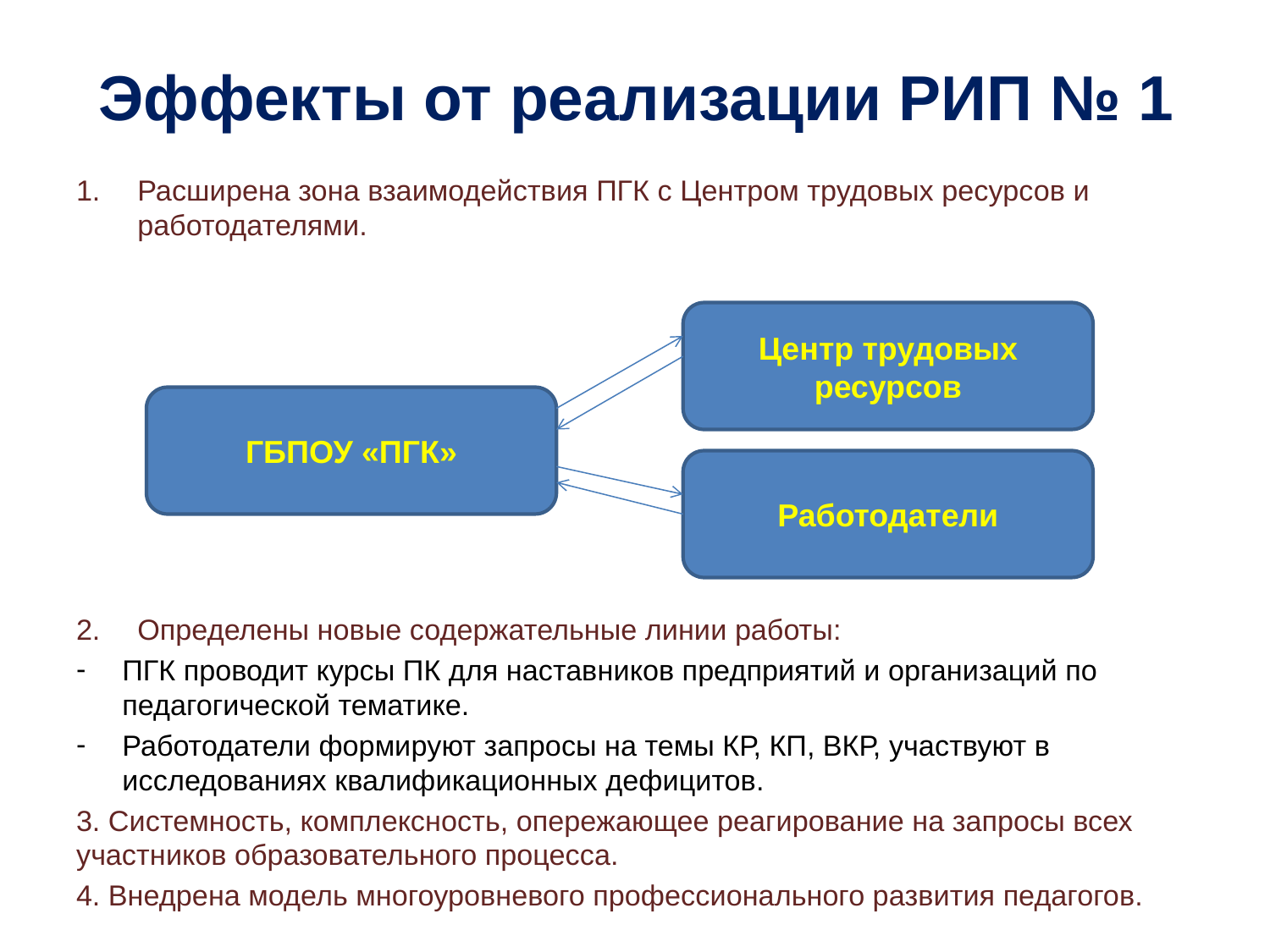

# Эффекты от реализации РИП № 1
Расширена зона взаимодействия ПГК с Центром трудовых ресурсов и работодателями.

Определены новые содержательные линии работы:
ПГК проводит курсы ПК для наставников предприятий и организаций по педагогической тематике.
Работодатели формируют запросы на темы КР, КП, ВКР, участвуют в исследованиях квалификационных дефицитов.
3. Системность, комплексность, опережающее реагирование на запросы всех участников образовательного процесса.
4. Внедрена модель многоуровневого профессионального развития педагогов.
Центр трудовых ресурсов
ГБПОУ «ПГК»
Работодатели